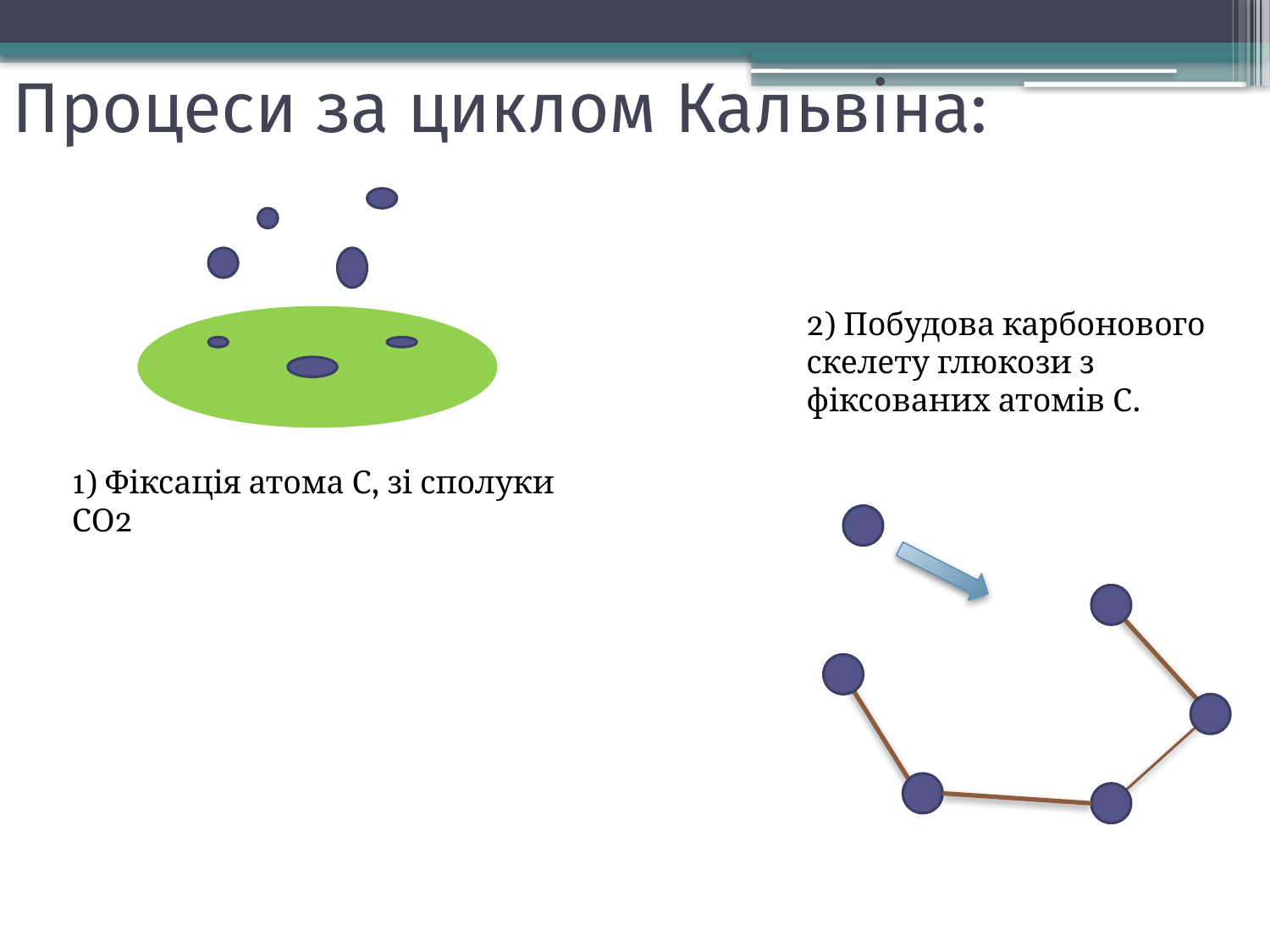

# Процеси за циклом Кальвіна:

2) Побудова карбонового скелету глюкози з фіксованих атомів С.

1) Фіксація атома С, зі сполуки СО2